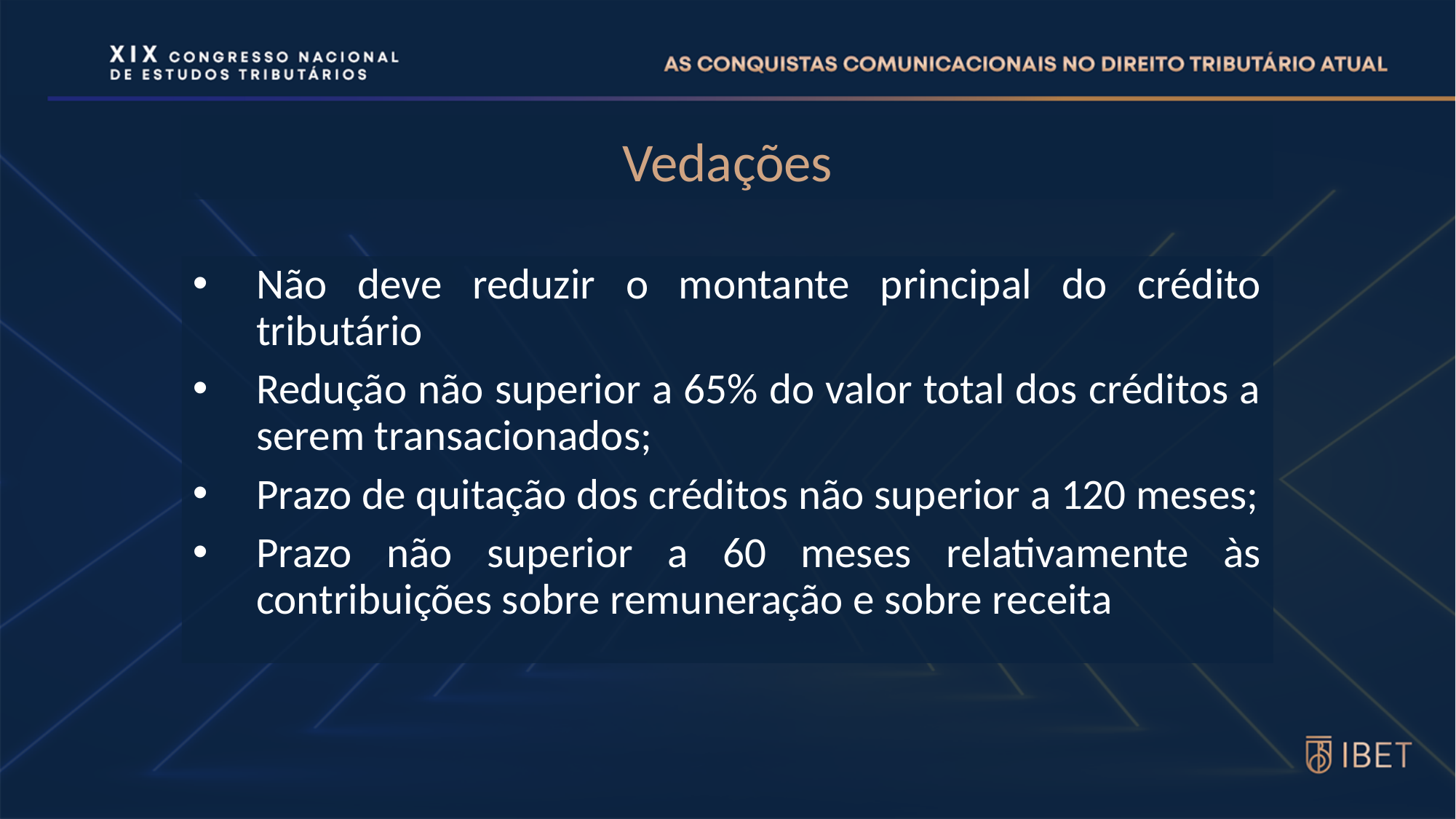

# Vedações
Não deve reduzir o montante principal do crédito tributário
Redução não superior a 65% do valor total dos créditos a serem transacionados;
Prazo de quitação dos créditos não superior a 120 meses;
Prazo não superior a 60 meses relativamente às contribuições sobre remuneração e sobre receita